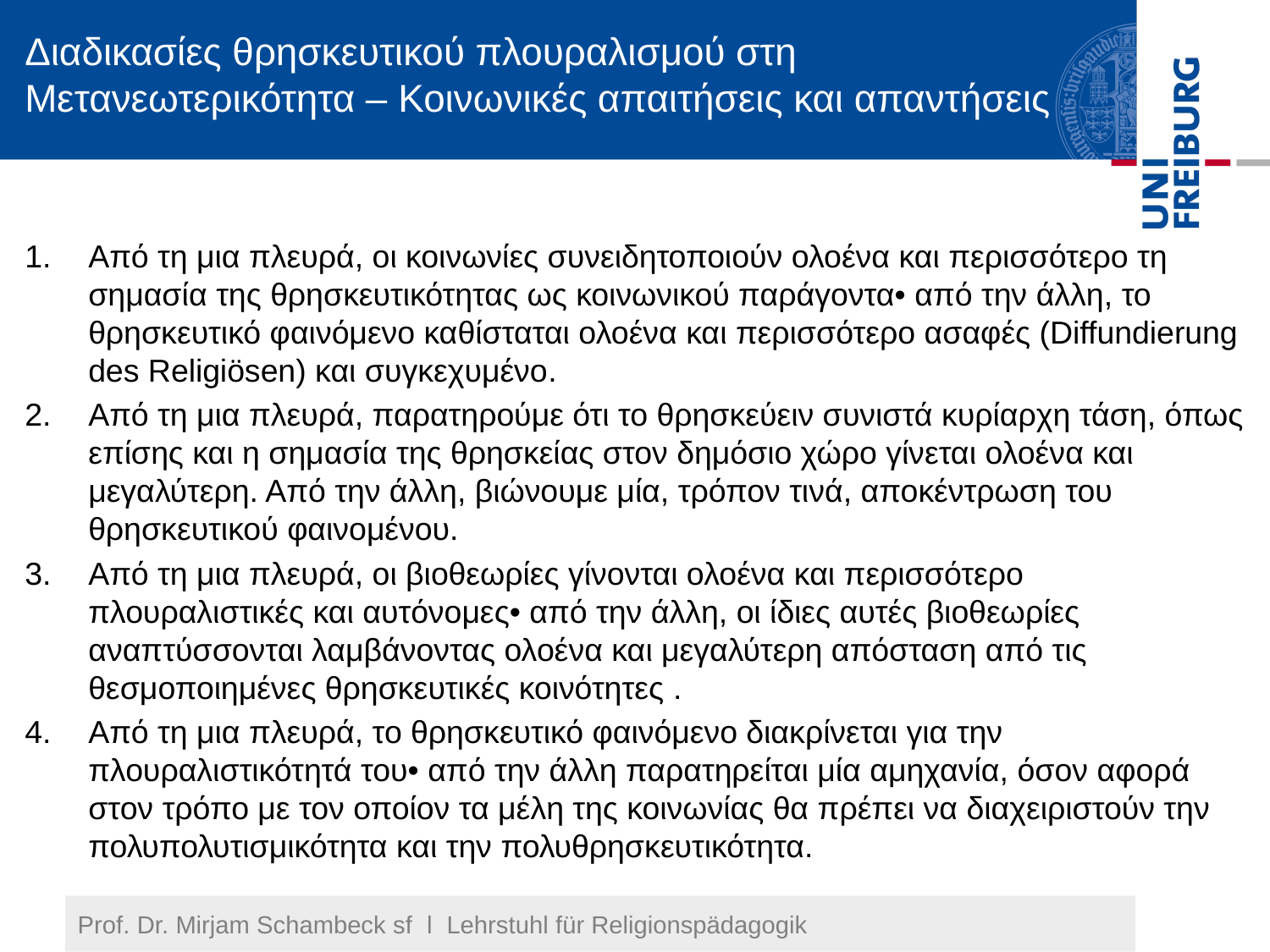

# Διαδικασίες θρησκευτικού πλουραλισμού στη Μετανεωτερικότητα – Κοινωνικές απαιτήσεις και απαντήσεις
Από τη μια πλευρά, οι κοινωνίες συνειδητοποιούν ολοένα και περισσότερο τη σημασία της θρησκευτικότητας ως κοινωνικού παράγοντα• από την άλλη, το θρησκευτικό φαινόμενο καθίσταται ολοένα και περισσότερο ασαφές (Diffundierung des Religiösen) και συγκεχυμένο.
Από τη μια πλευρά, παρατηρούμε ότι το θρησκεύειν συνιστά κυρίαρχη τάση, όπως επίσης και η σημασία της θρησκείας στον δημόσιο χώρο γίνεται ολοένα και μεγαλύτερη. Από την άλλη, βιώνουμε μία, τρόπον τινά, αποκέντρωση του θρησκευτικού φαινομένου.
Από τη μια πλευρά, οι βιοθεωρίες γίνονται ολοένα και περισσότερο πλουραλιστικές και αυτόνομες• από την άλλη, οι ίδιες αυτές βιοθεωρίες αναπτύσσονται λαμβάνοντας ολοένα και μεγαλύτερη απόσταση από τις θεσμοποιημένες θρησκευτικές κοινότητες .
Από τη μια πλευρά, το θρησκευτικό φαινόμενο διακρίνεται για την πλουραλιστικότητά του• από την άλλη παρατηρείται μία αμηχανία, όσον αφορά στον τρόπο με τον οποίον τα μέλη της κοινωνίας θα πρέπει να διαχειριστούν την πολυπολυτισμικότητα και την πολυθρησκευτικότητα.